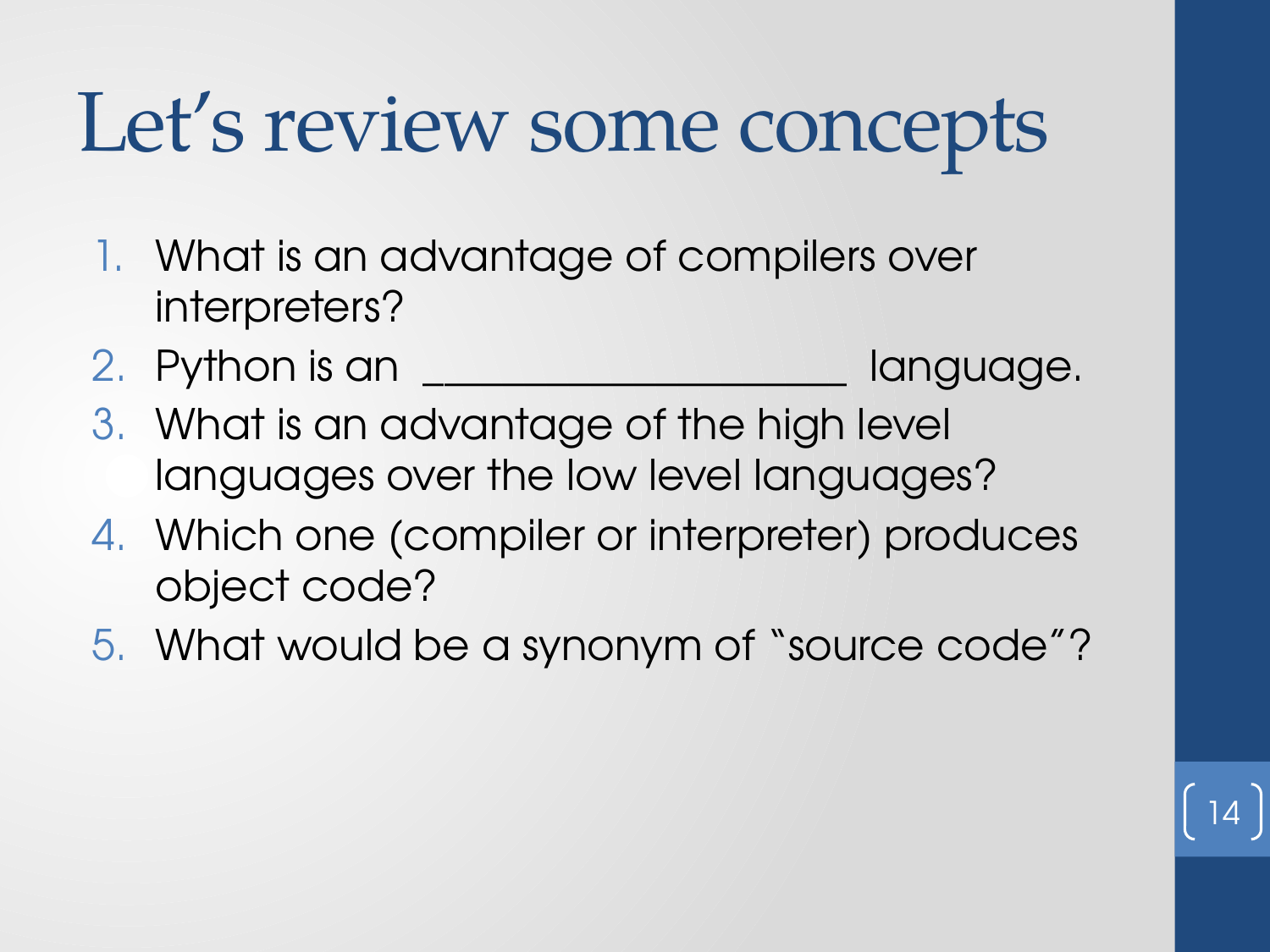

# Let’s review some concepts
What is an advantage of compilers over interpreters?
Python is an  ____________________  language.
What is an advantage of the high level languages over the low level languages?
Which one (compiler or interpreter) produces object code?
What would be a synonym of “source code”?

14